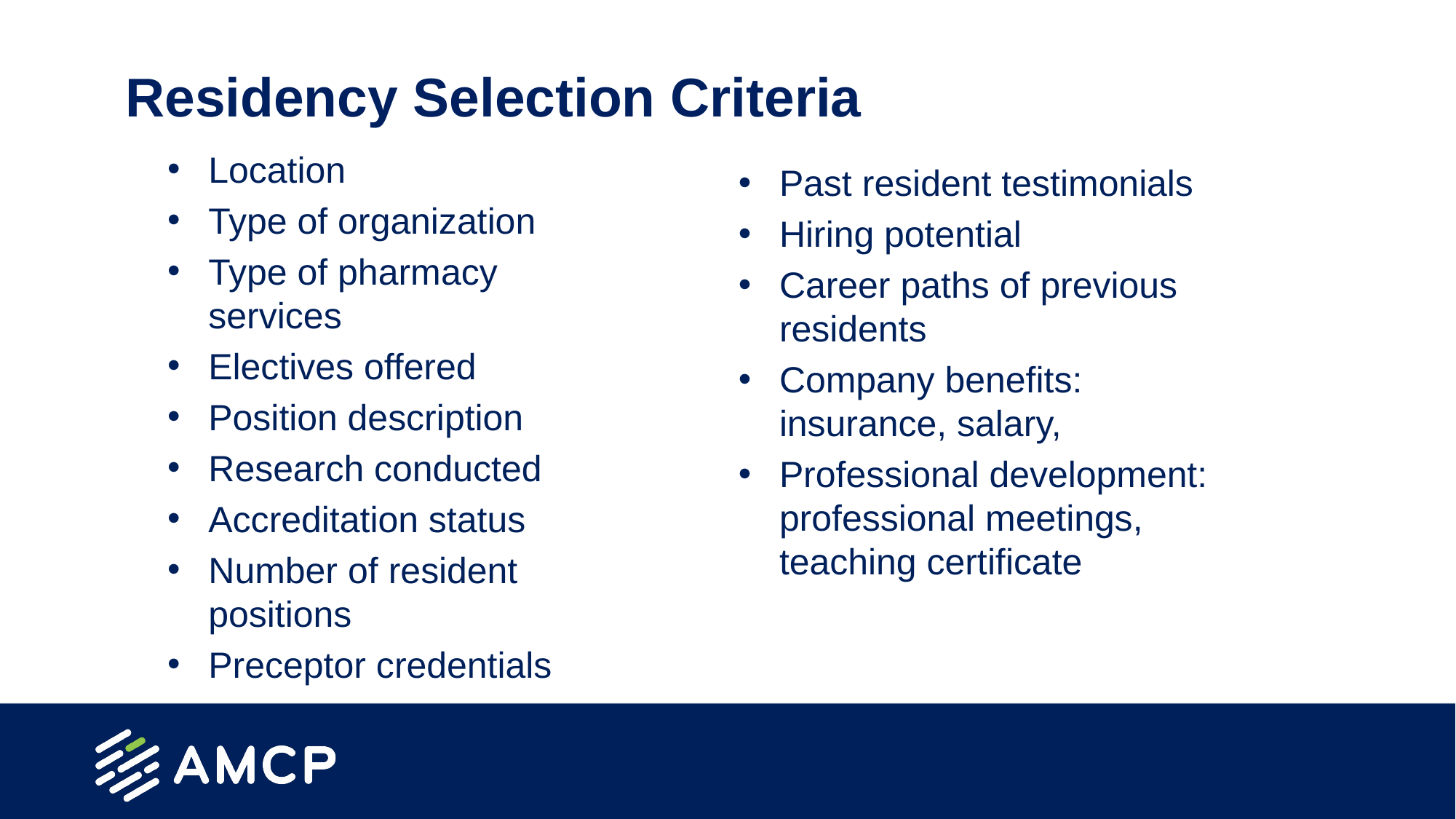

# Residency Selection Criteria
Location
Type of organization
Type of pharmacy services
Electives offered
Position description
Research conducted
Accreditation status
Number of resident positions
Preceptor credentials
Past resident testimonials
Hiring potential
Career paths of previous residents
Company benefits: insurance, salary,
Professional development: professional meetings, teaching certificate